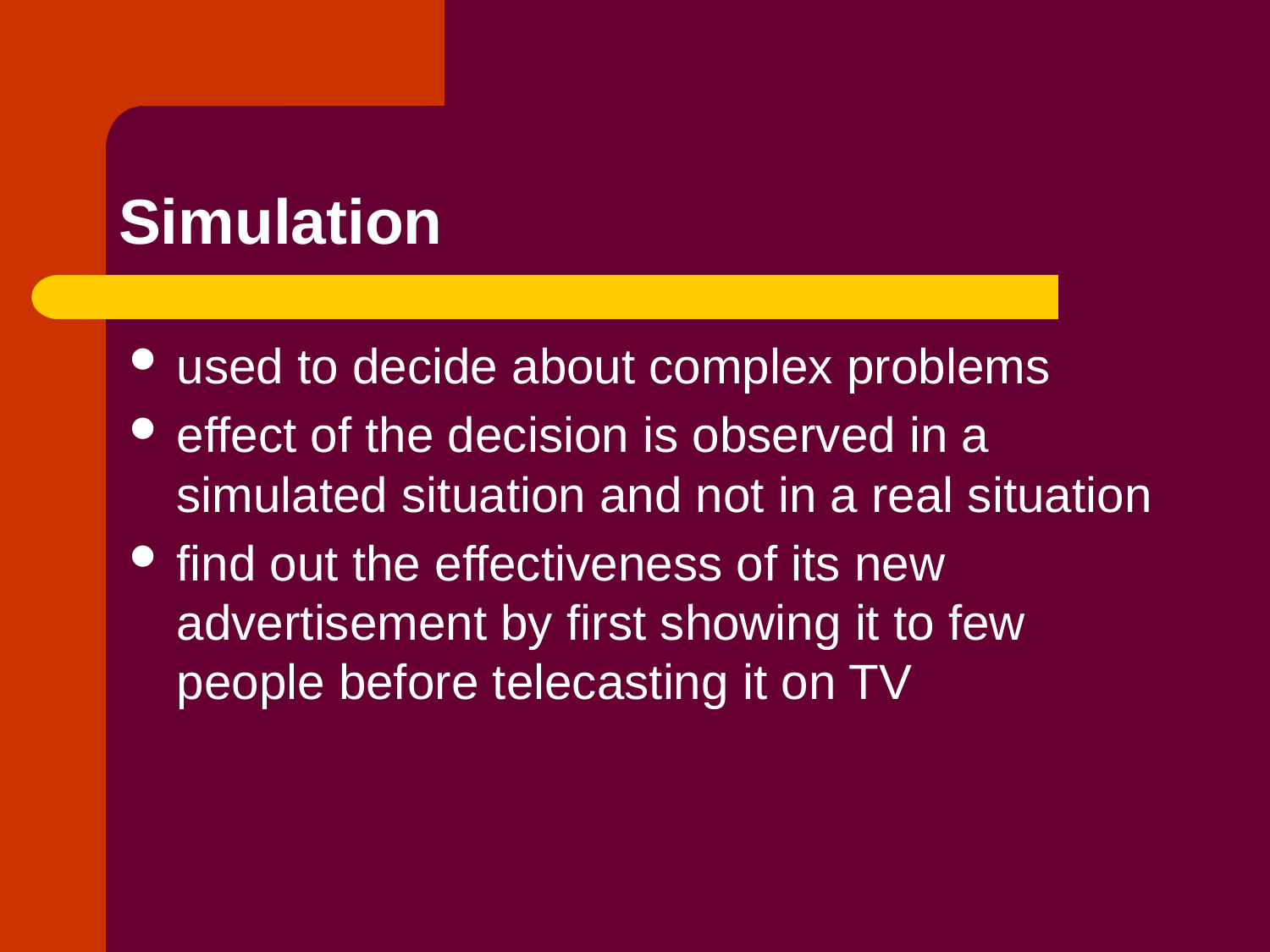

# Simulation
used to decide about complex problems
effect of the decision is observed in a simulated situation and not in a real situation
find out the effectiveness of its new advertisement by first showing it to few people before telecasting it on TV